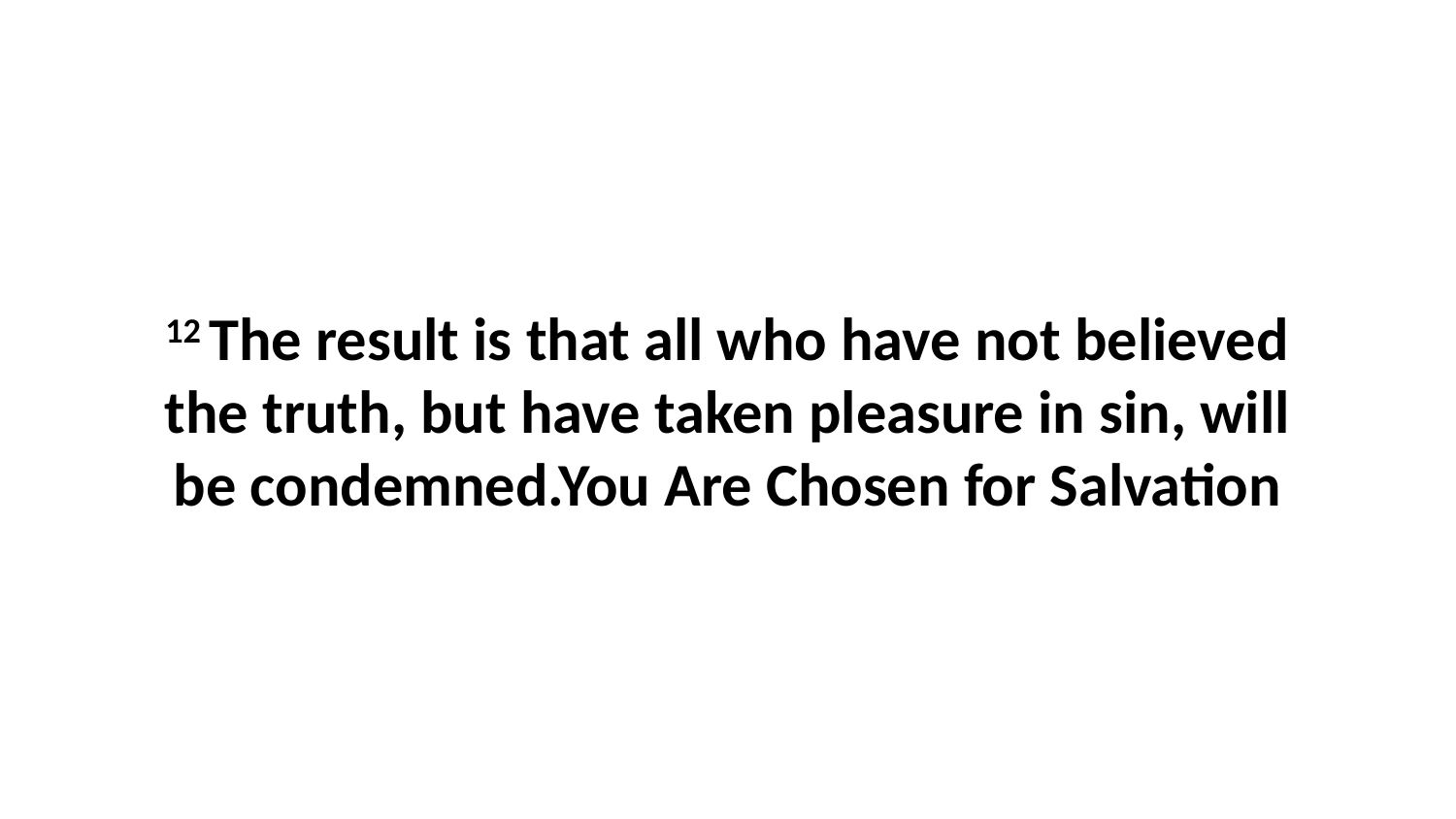

12 The result is that all who have not believed the truth, but have taken pleasure in sin, will be condemned.You Are Chosen for Salvation